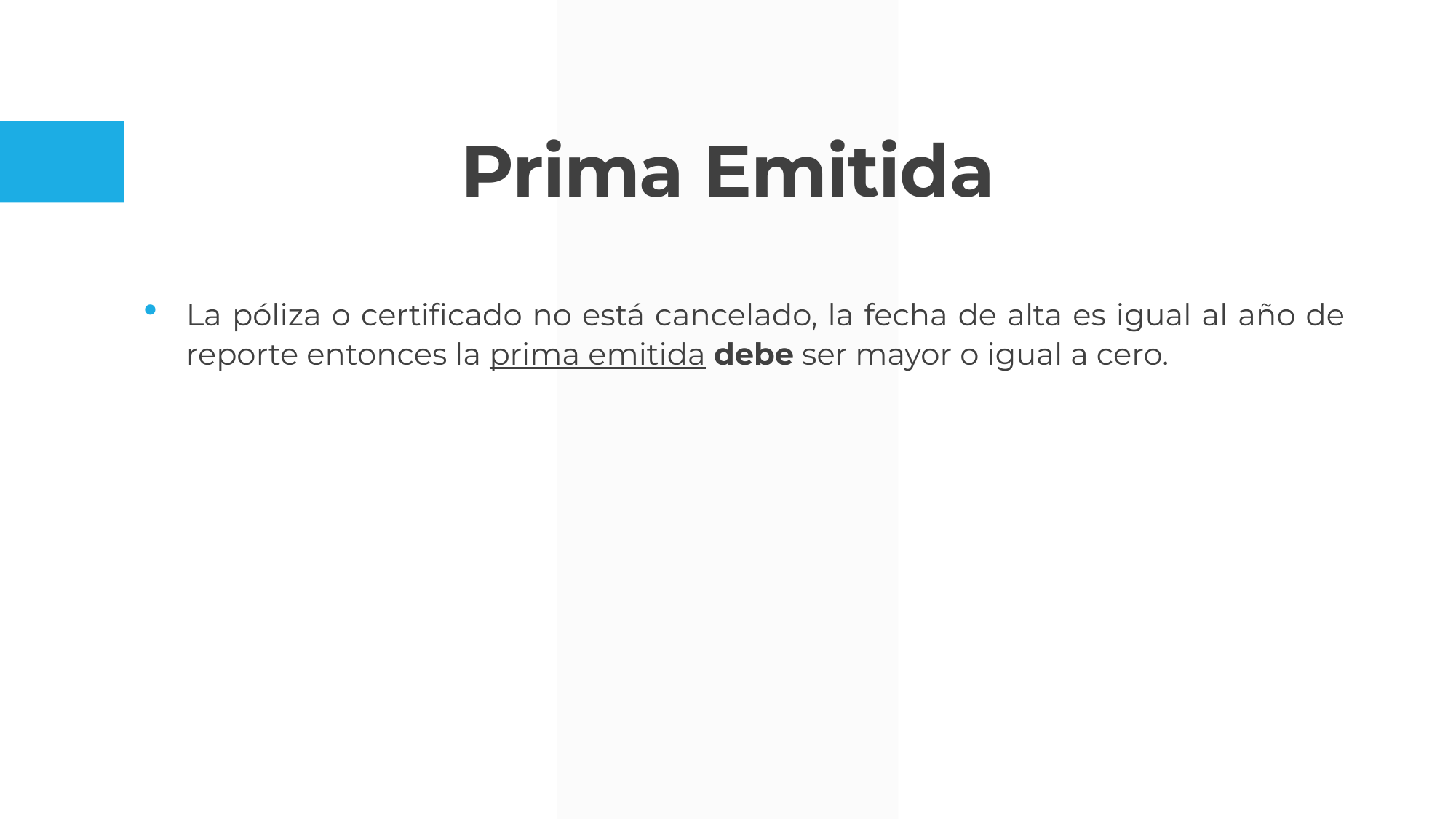

# Prima Emitida
La póliza o certificado no está cancelado, la fecha de alta es igual al año de reporte entonces la prima emitida debe ser mayor o igual a cero.